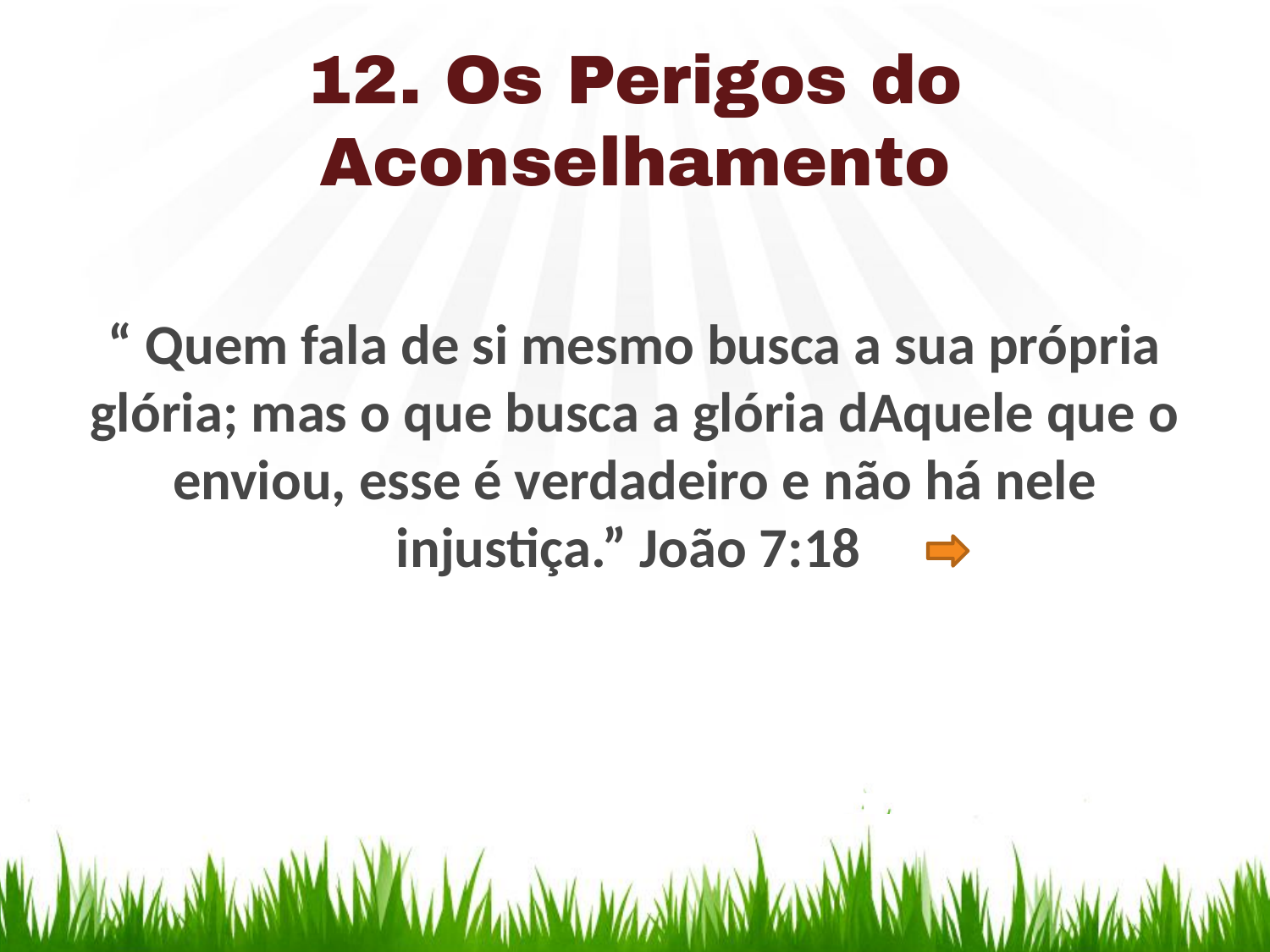

# 12. Os Perigos do Aconselhamento

“ Quem fala de si mesmo busca a sua própria glória; mas o que busca a glória dAquele que o enviou, esse é verdadeiro e não há nele injustiça.” João 7:18